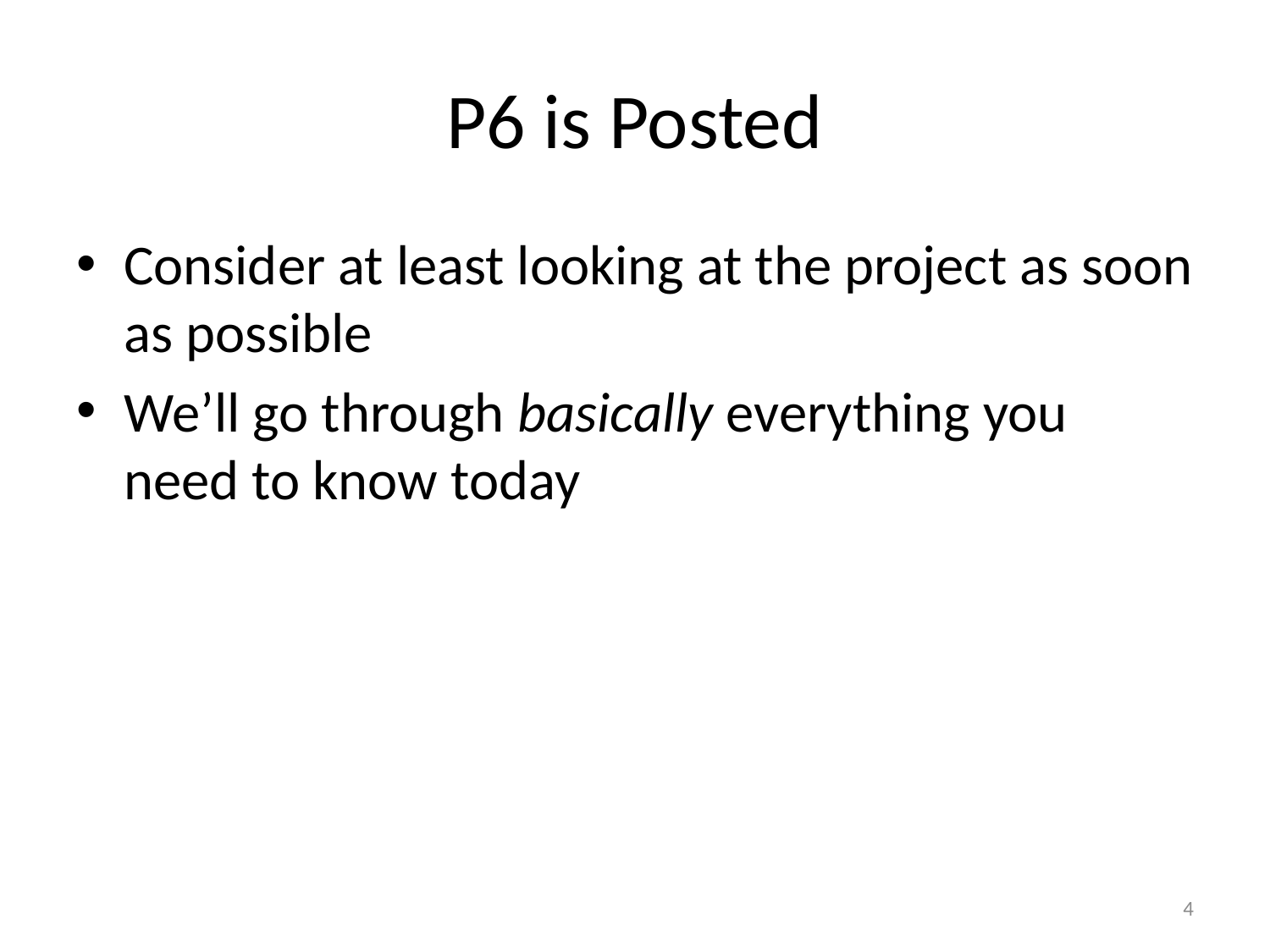

# P6 is Posted
Consider at least looking at the project as soon as possible
We’ll go through basically everything you need to know today
4